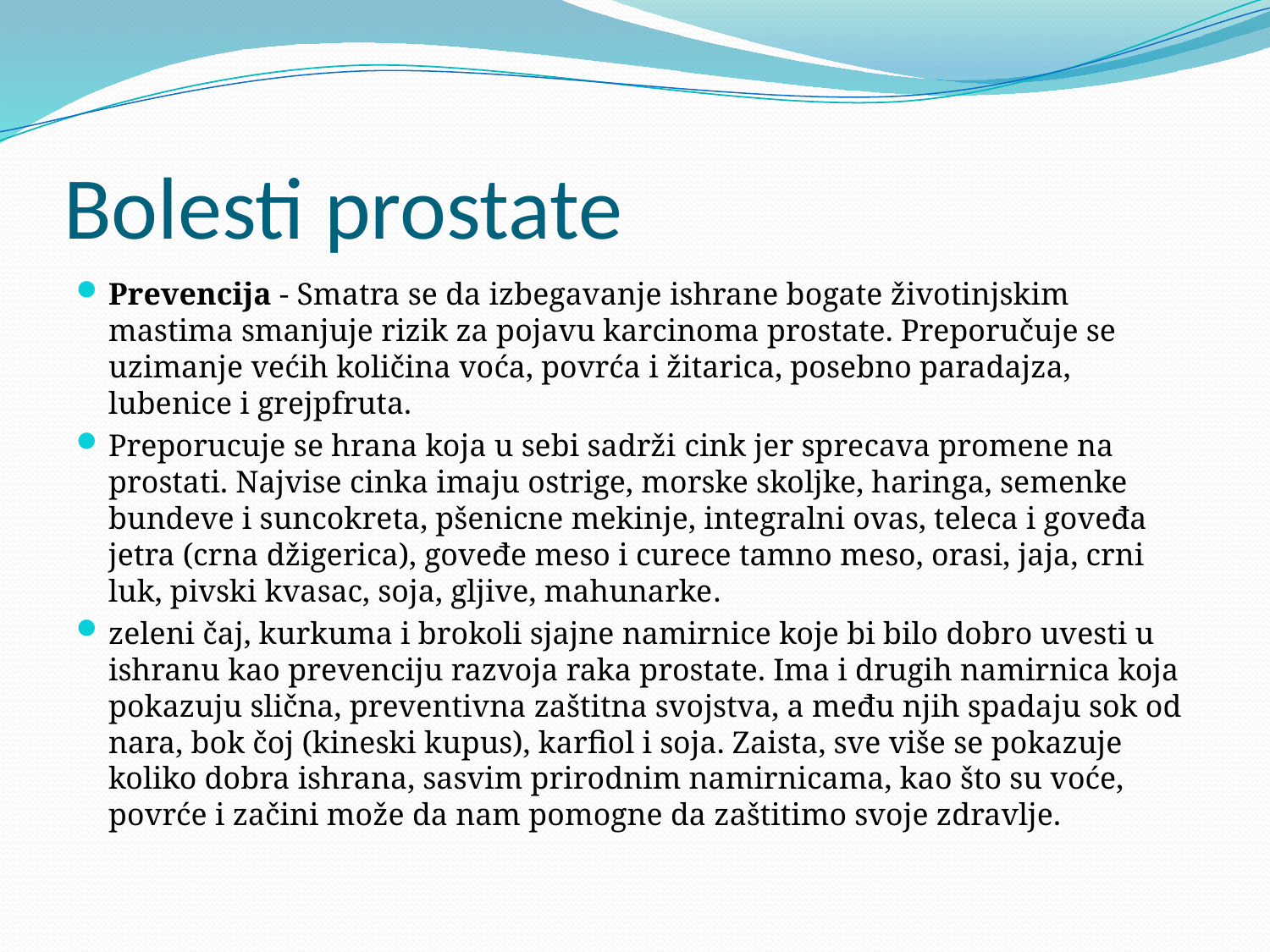

# Bolesti prostate
Prevencija - Smatra se da izbegavanje ishrane bogate životinjskim mastima smanjuje rizik za pojavu karcinoma prostate. Preporučuje se uzimanje većih količina voća, povrća i žitarica, posebno paradajza, lubenice i grejpfruta.
Preporucuje se hrana koja u sebi sadrži cink jer sprecava promene na prostati. Najvise cinka imaju ostrige, morske skoljke, haringa, semenke bundeve i suncokreta, pšenicne mekinje, integralni ovas, teleca i goveđa jetra (crna džigerica), goveđe meso i curece tamno meso, orasi, jaja, crni luk, pivski kvasac, soja, gljive, mahunarke.
zeleni čaj, kurkuma i brokoli sjajne namirnice koje bi bilo dobro uvesti u ishranu kao prevenciju razvoja raka prostate. Ima i drugih namirnica koja pokazuju slična, preventivna zaštitna svojstva, a među njih spadaju sok od nara, bok čoj (kineski kupus), karfiol i soja. Zaista, sve više se pokazuje koliko dobra ishrana, sasvim prirodnim namirnicama, kao što su voće, povrće i začini može da nam pomogne da zaštitimo svoje zdravlje.